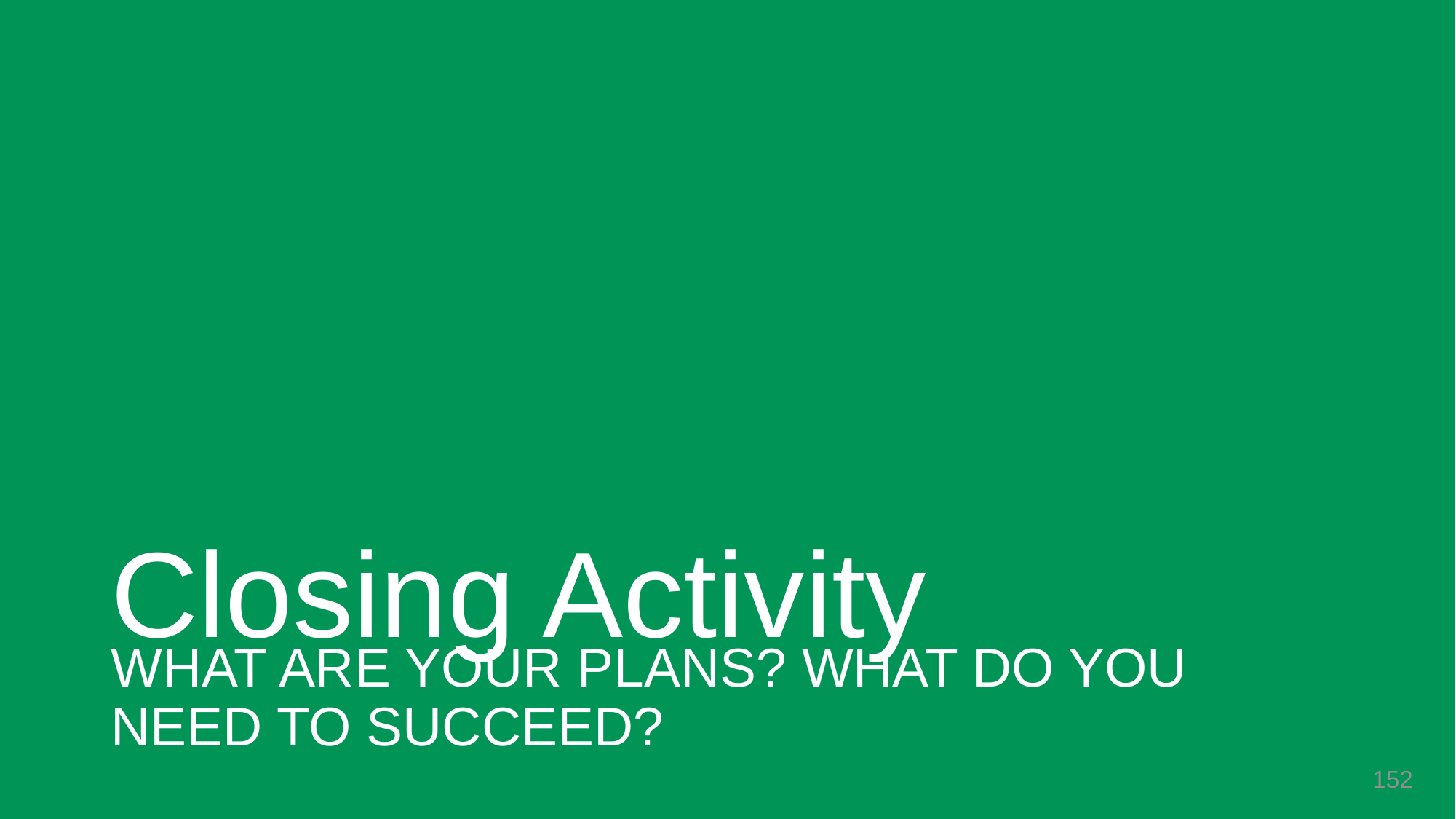

# Closing Activity
WHAT ARE YOUR PLANS? WHAT DO YOU NEED TO SUCCEED?